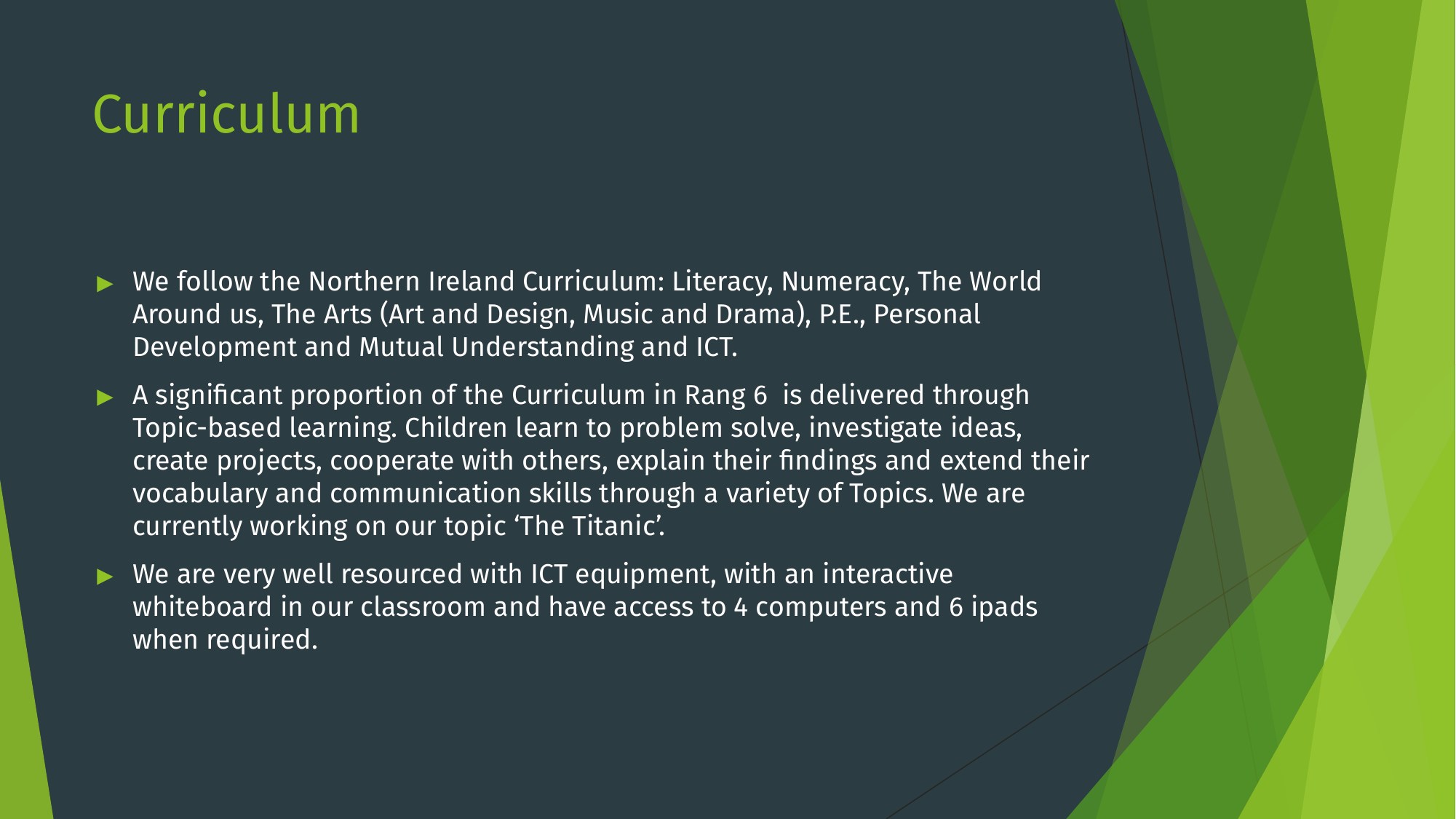

# Curriculum
We follow the Northern Ireland Curriculum: Literacy, Numeracy, The World Around us, The Arts (Art and Design, Music and Drama), P.E., Personal Development and Mutual Understanding and ICT.
A significant proportion of the Curriculum in Rang 6  is delivered through Topic-based learning. Children learn to problem solve, investigate ideas, create projects, cooperate with others, explain their findings and extend their vocabulary and communication skills through a variety of Topics. We are currently working on our topic ‘The Titanic’.
We are very well resourced with ICT equipment, with an interactive whiteboard in our classroom and have access to 4 computers and 6 ipads when required.